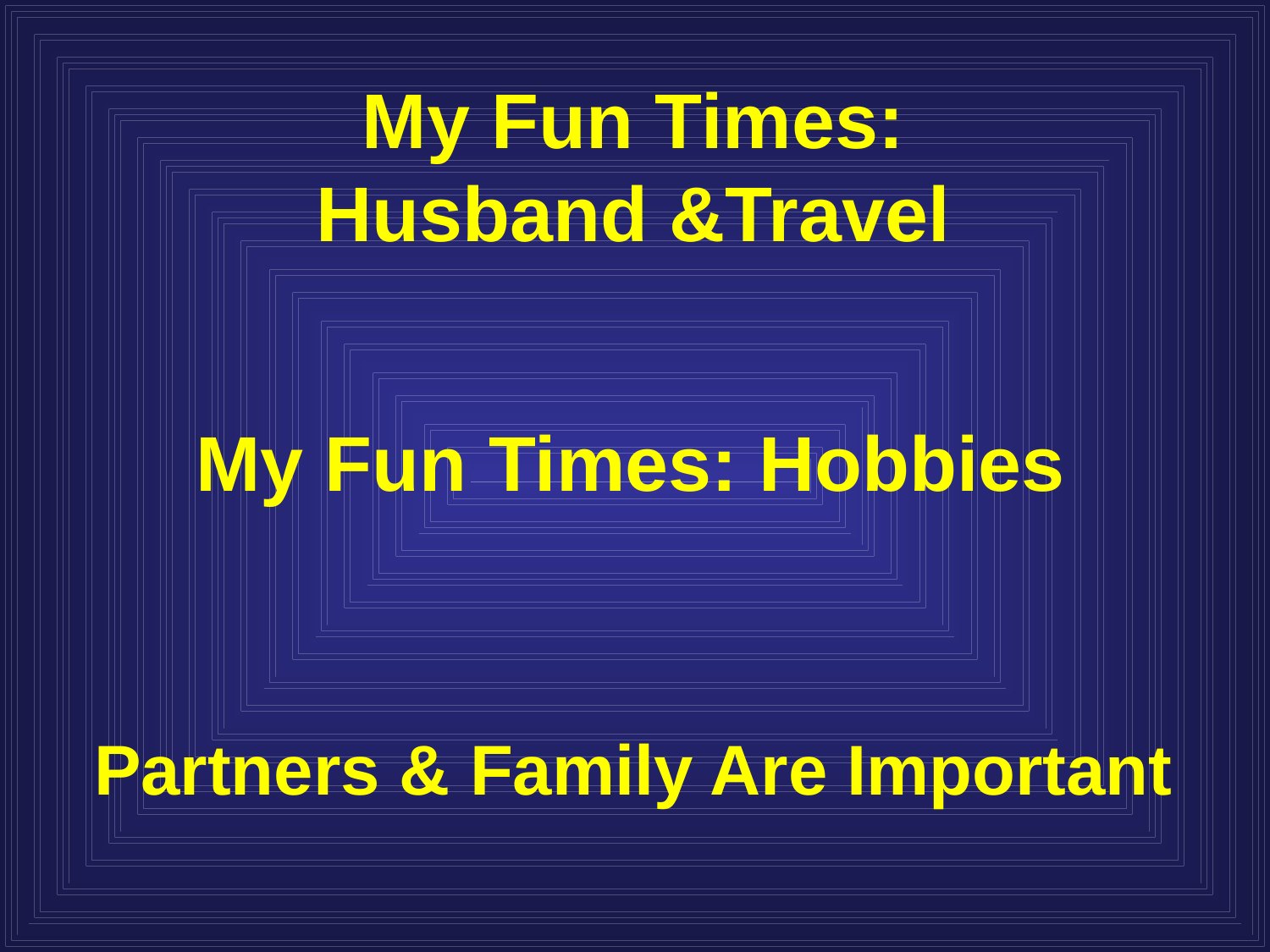

# My Fun Times: Husband &Travel
My Fun Times: Hobbies
Partners & Family Are Important